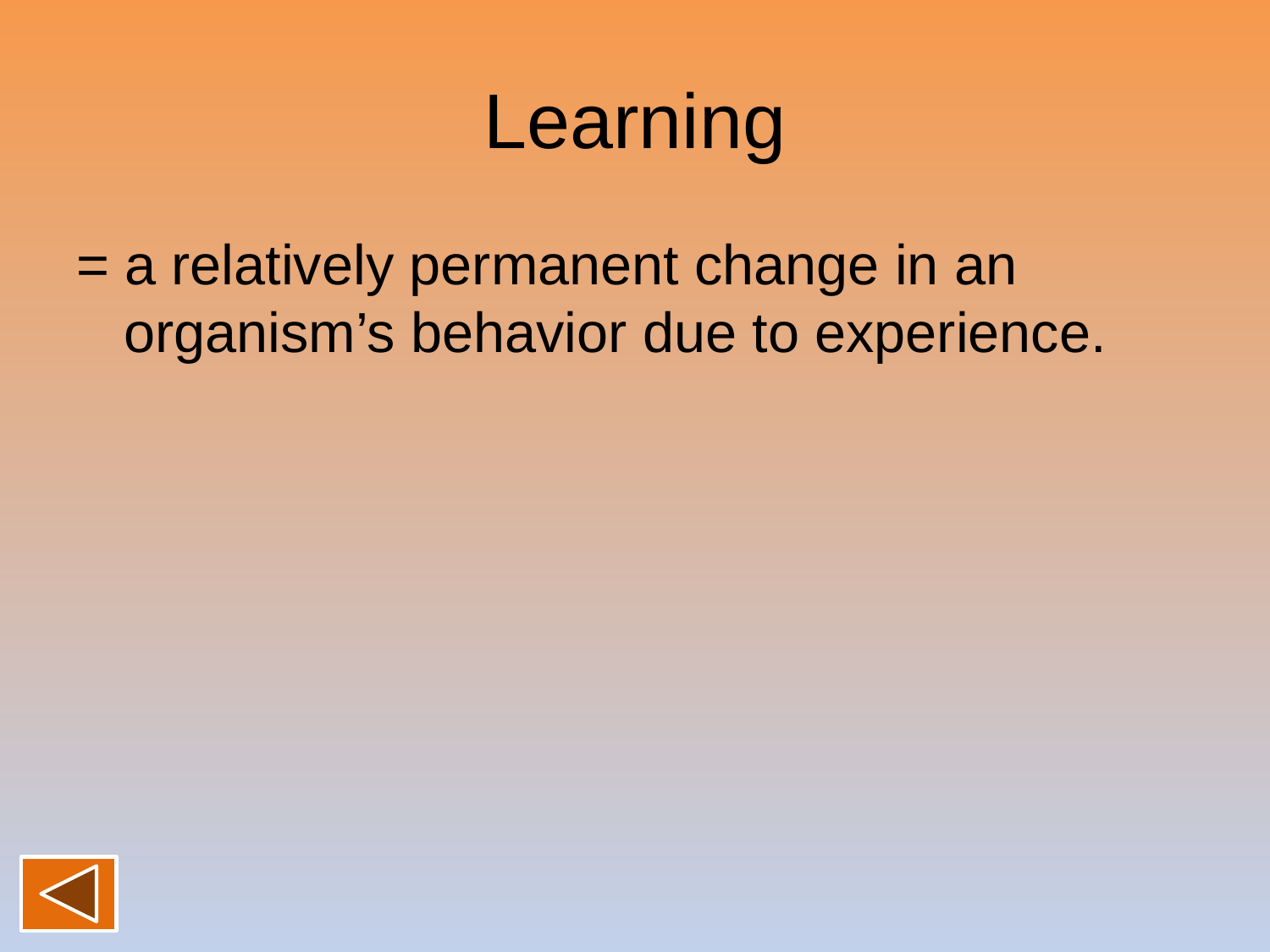

# Learning
= a relatively permanent change in an organism’s behavior due to experience.